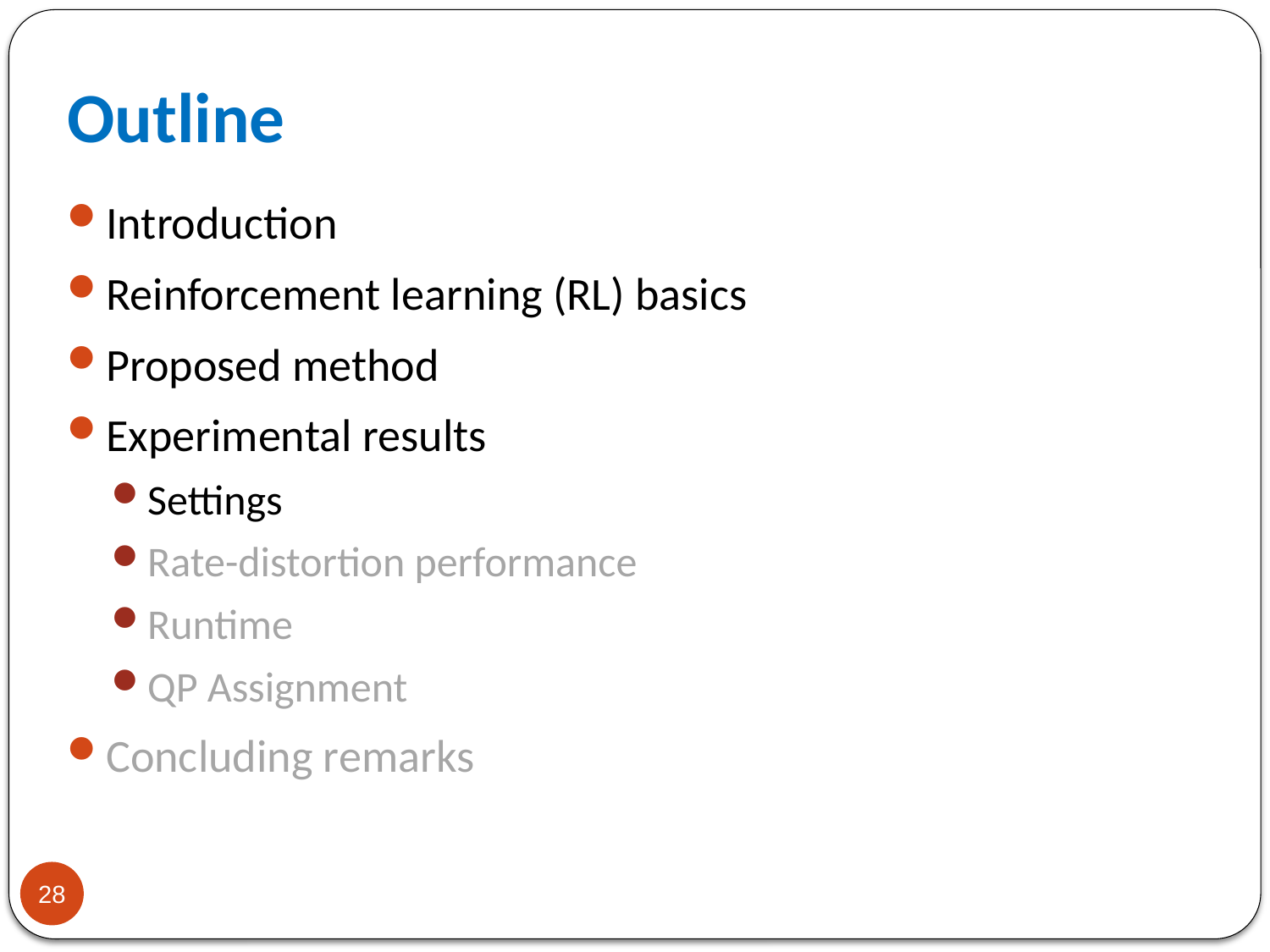

# Outline

Introduction
Reinforcement learning (RL) basics
Proposed method
Experimental results
Settings
Rate-distortion performance
Runtime
QP Assignment
Concluding remarks

28